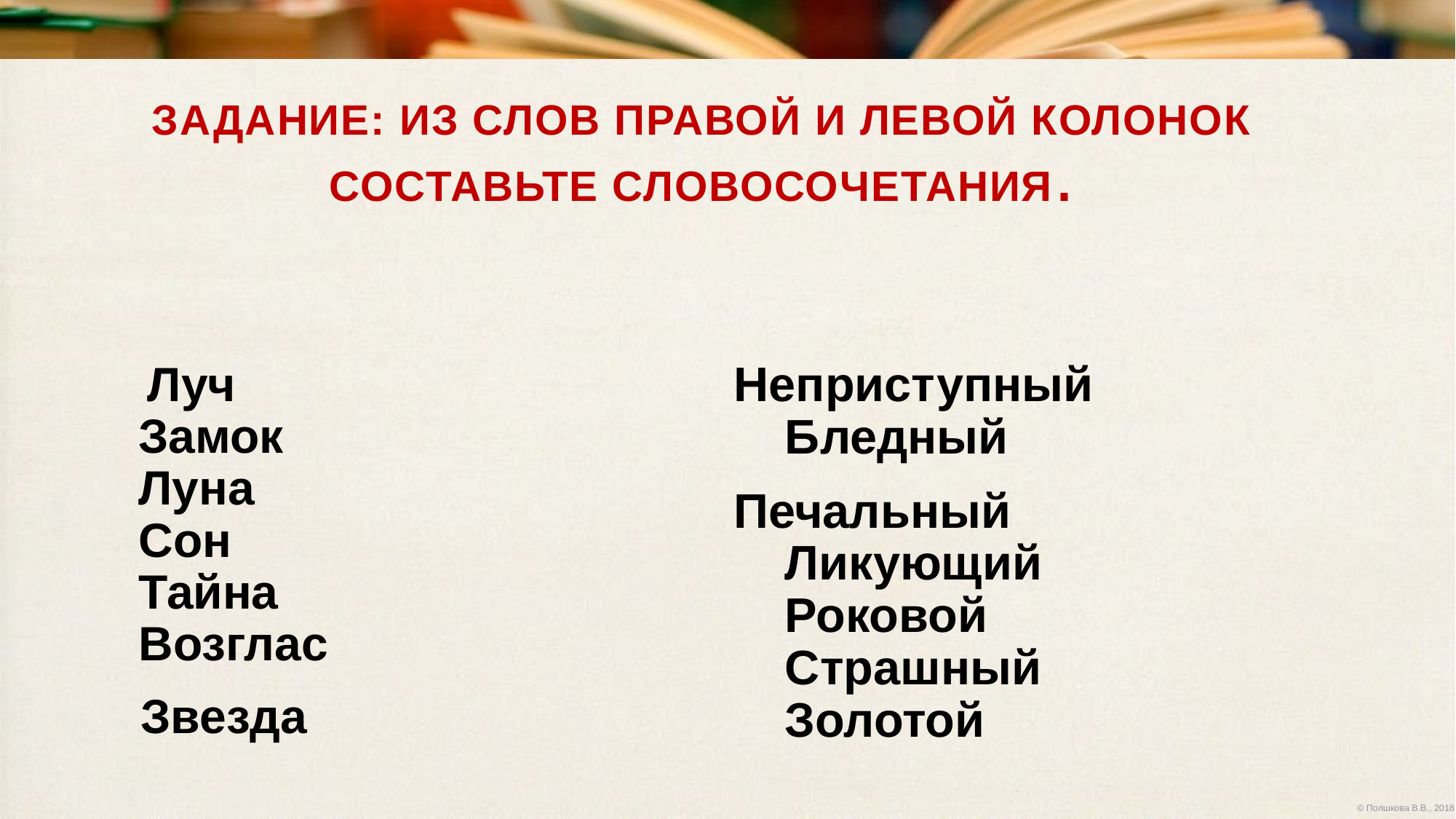

# ЗАДАНИЕ: Из слов правой и левой колонок составьте словосочетания.

 Луч
Замок
Луна
Сон
Тайна
Возглас
Звезда
Неприступный
    Бледный
Печальный
    Ликующий
    Роковой
    Страшный
    Золотой